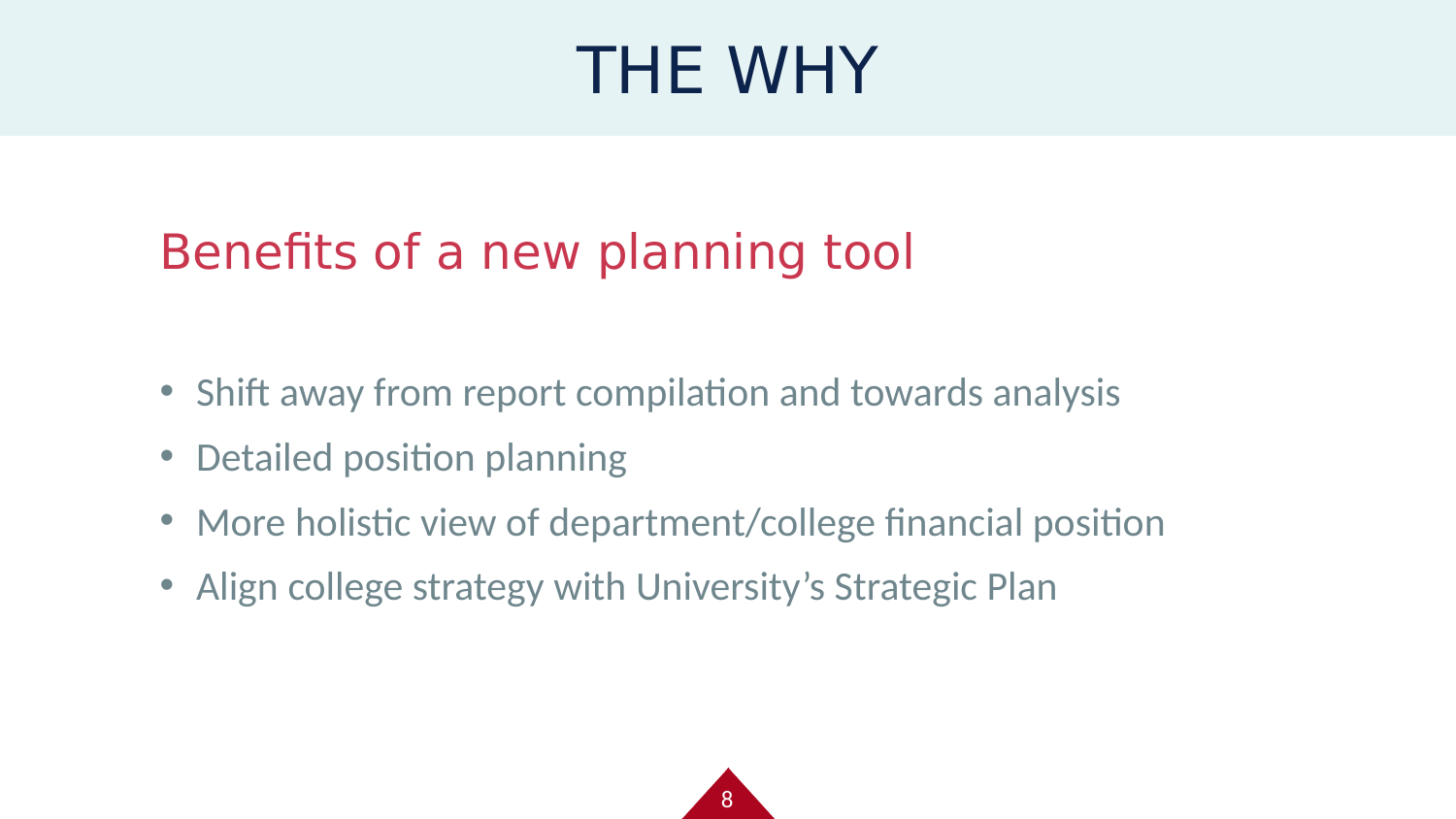

THE WHY
Benefits of a new planning tool

Shift away from report compilation and towards analysis
Detailed position planning
More holistic view of department/college financial position
Align college strategy with University’s Strategic Plan

8